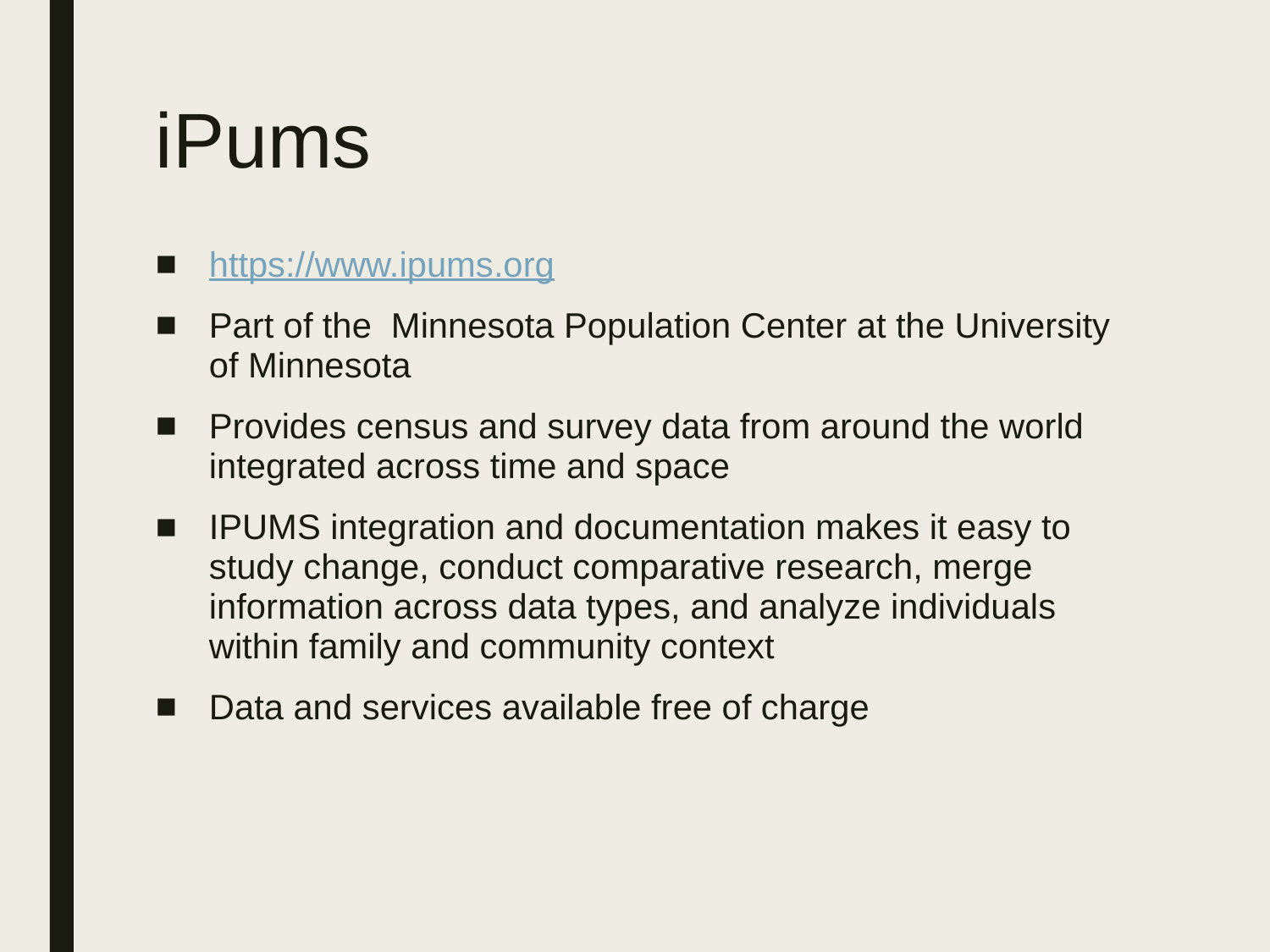

# iPums
https://www.ipums.org
Part of the  Minnesota Population Center at the University of Minnesota
Provides census and survey data from around the world integrated across time and space
IPUMS integration and documentation makes it easy to study change, conduct comparative research, merge information across data types, and analyze individuals within family and community context
Data and services available free of charge